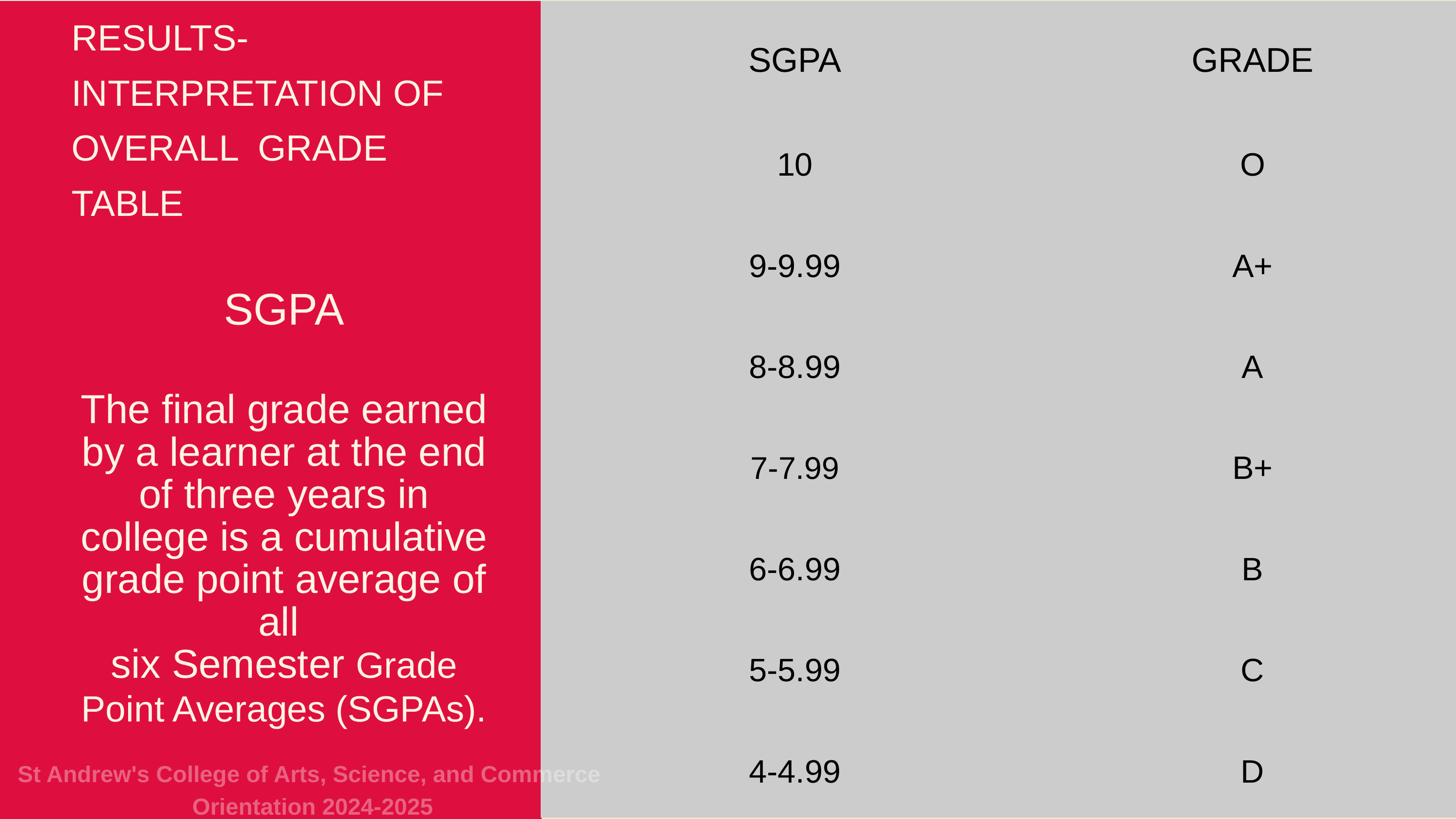

RESULTS-
INTERPRETATION OF OVERALL  GRADE TABLE

SGPA

The final grade earned by a learner at the end of three years in college is a cumulative grade point average of all
six Semester Grade Point Averages (SGPAs).

| SGPA | GRADE |
| --- | --- |
| 10 | O |
| 9-9.99 | A+ |
| 8-8.99 | A |
| 7-7.99 | B+ |
| 6-6.99 | B |
| 5-5.99 | C |
| 4-4.99 | D |
St Andrew's College of Arts, Science, and Commerce
 Orientation 2024-2025